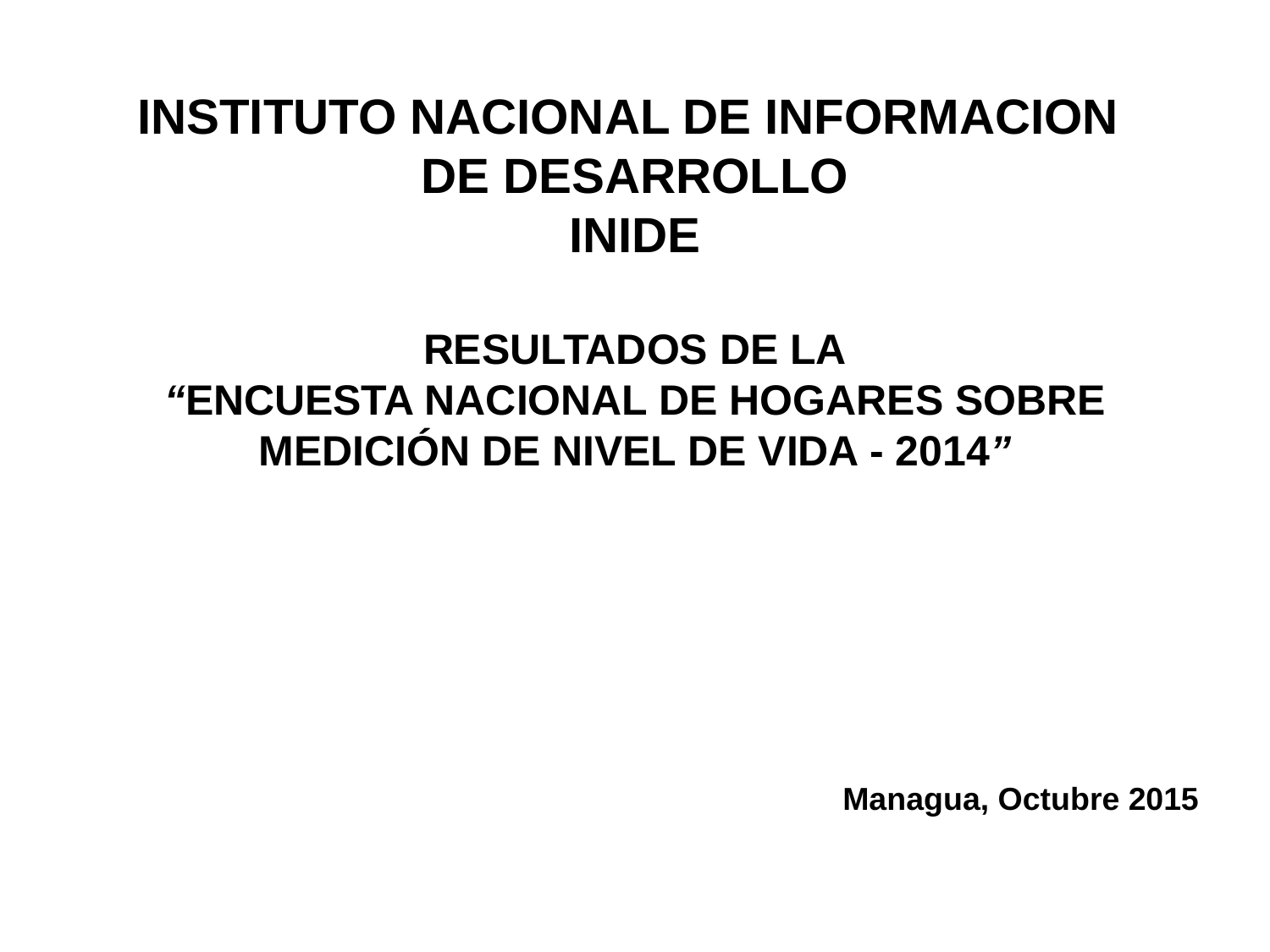

INSTITUTO NACIONAL DE INFORMACION
DE DESARROLLO
INIDE

RESULTADOS DE LA
“ENCUESTA NACIONAL DE HOGARES SOBRE MEDICIÓN DE NIVEL DE VIDA - 2014”

Managua, Octubre 2015